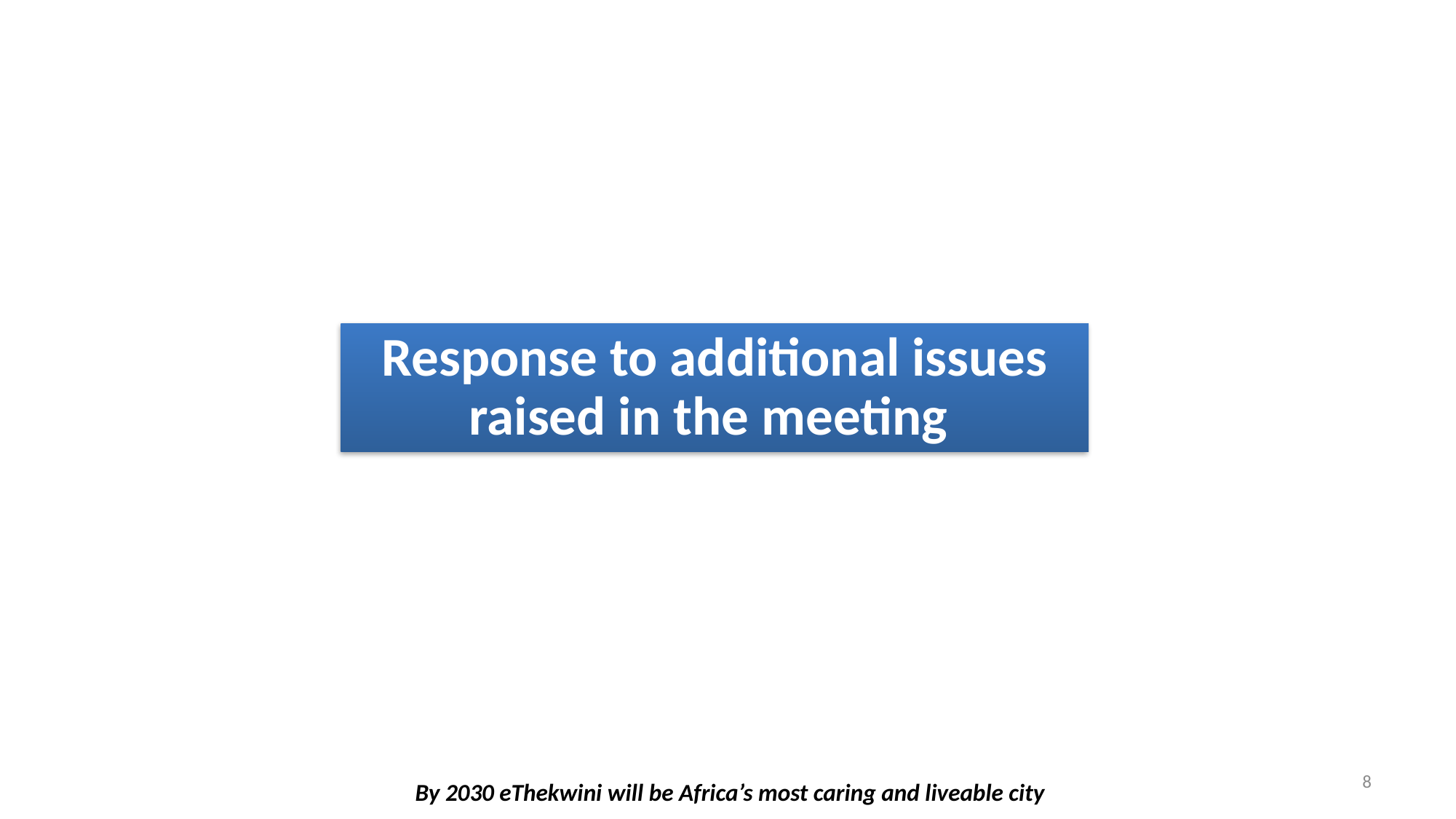

Response to additional issues raised in the meeting
8
# By 2030 eThekwini will be Africa’s most caring and liveable city